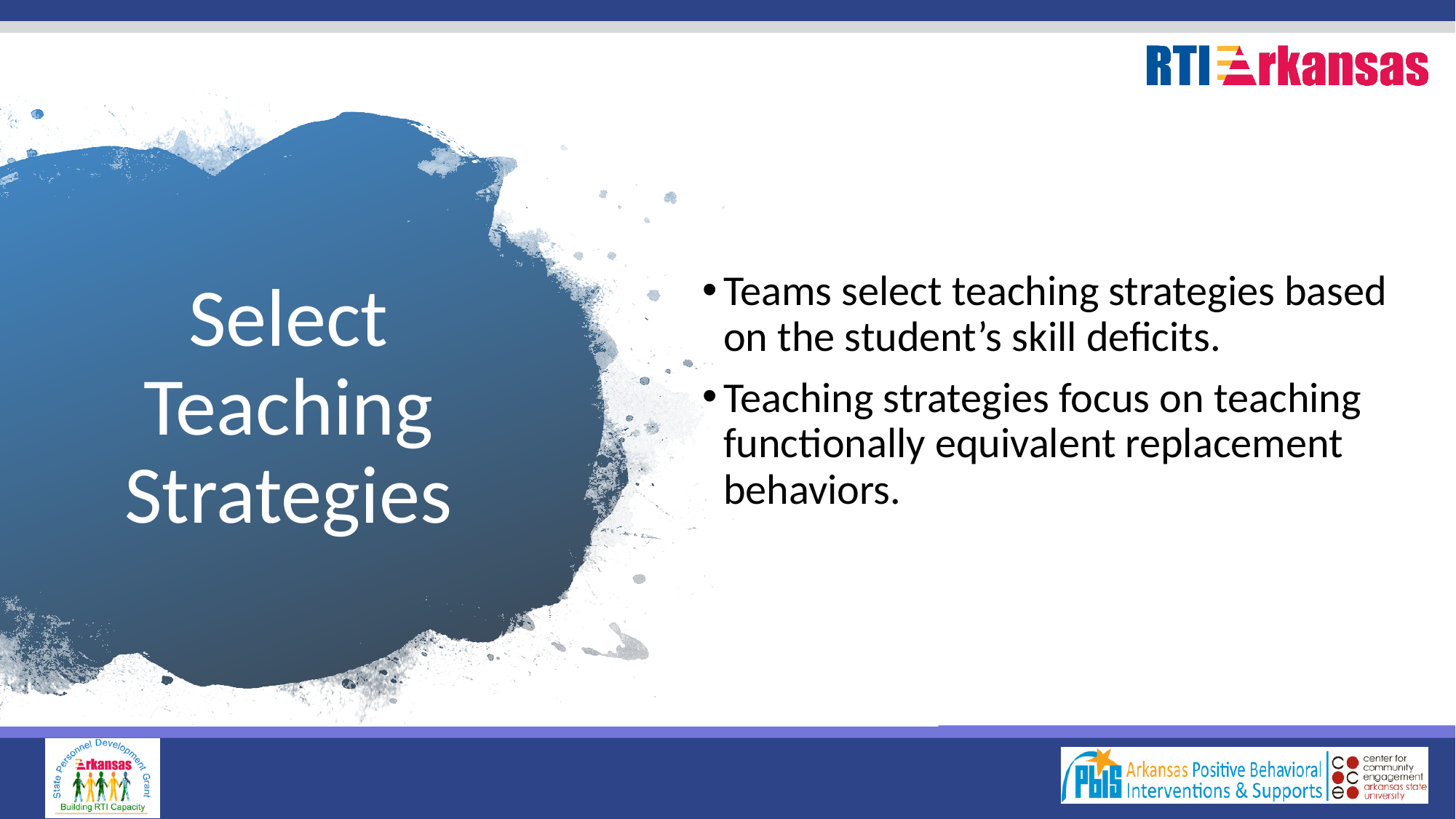

# Select Teaching Strategies
Teams select teaching strategies based on the student’s skill deficits.
Teaching strategies focus on teaching functionally equivalent replacement behaviors.